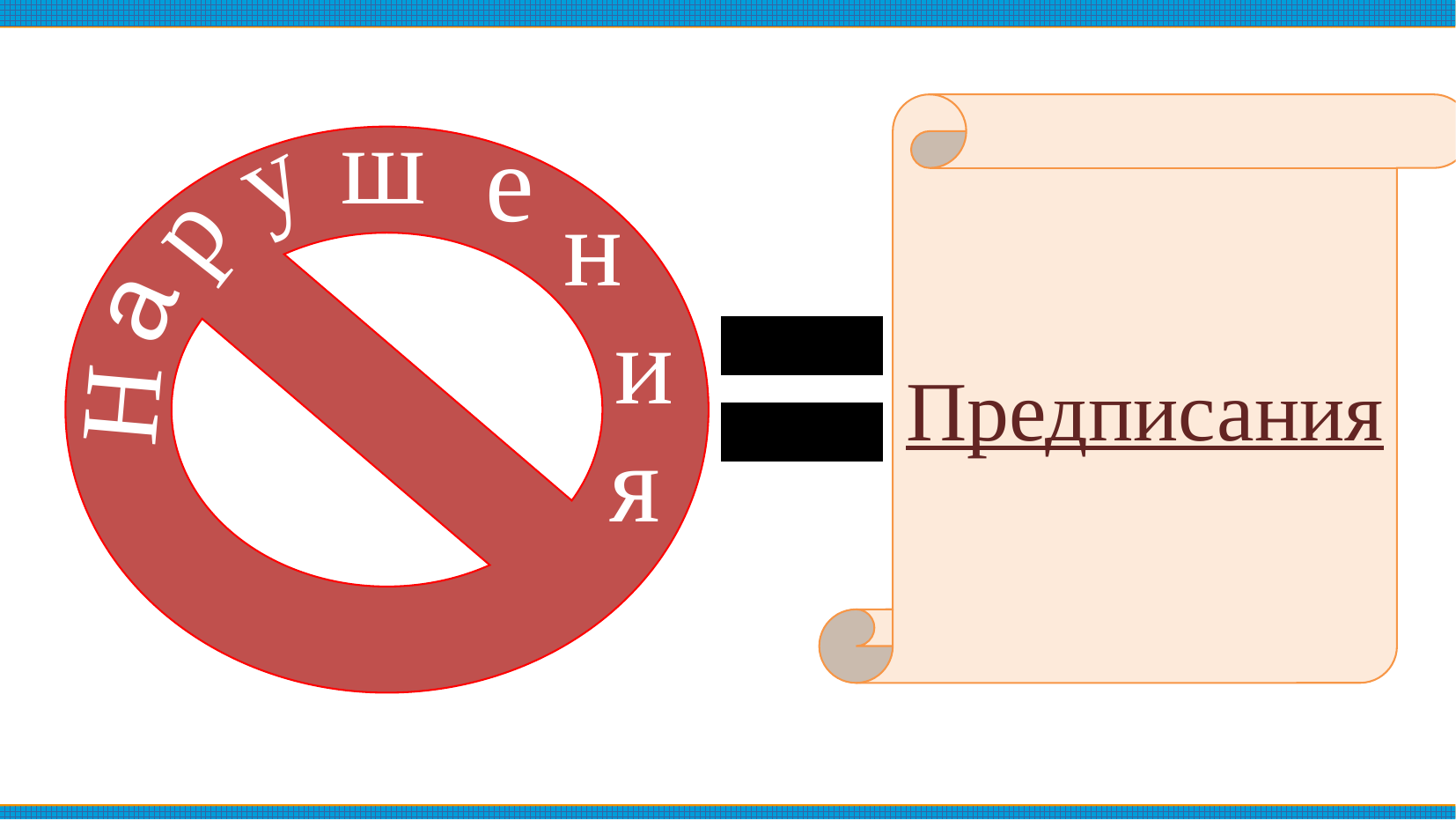

у
ш
Предписания
е
р

н
а

Н
и
я